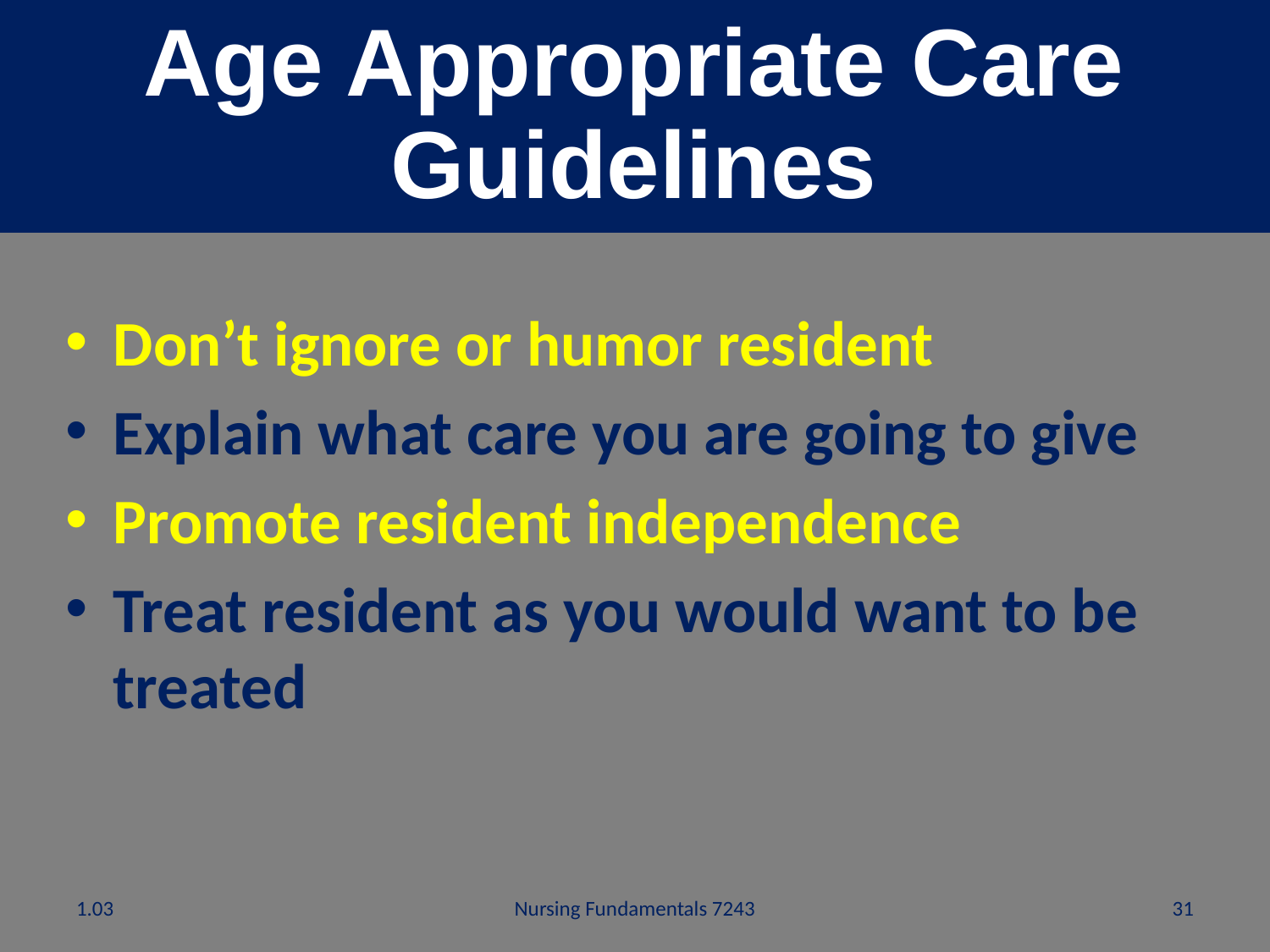

# Age Appropriate Care Guidelines
Don’t ignore or humor resident
Explain what care you are going to give
Promote resident independence
Treat resident as you would want to be treated

1.03
Nursing Fundamentals 7243
31